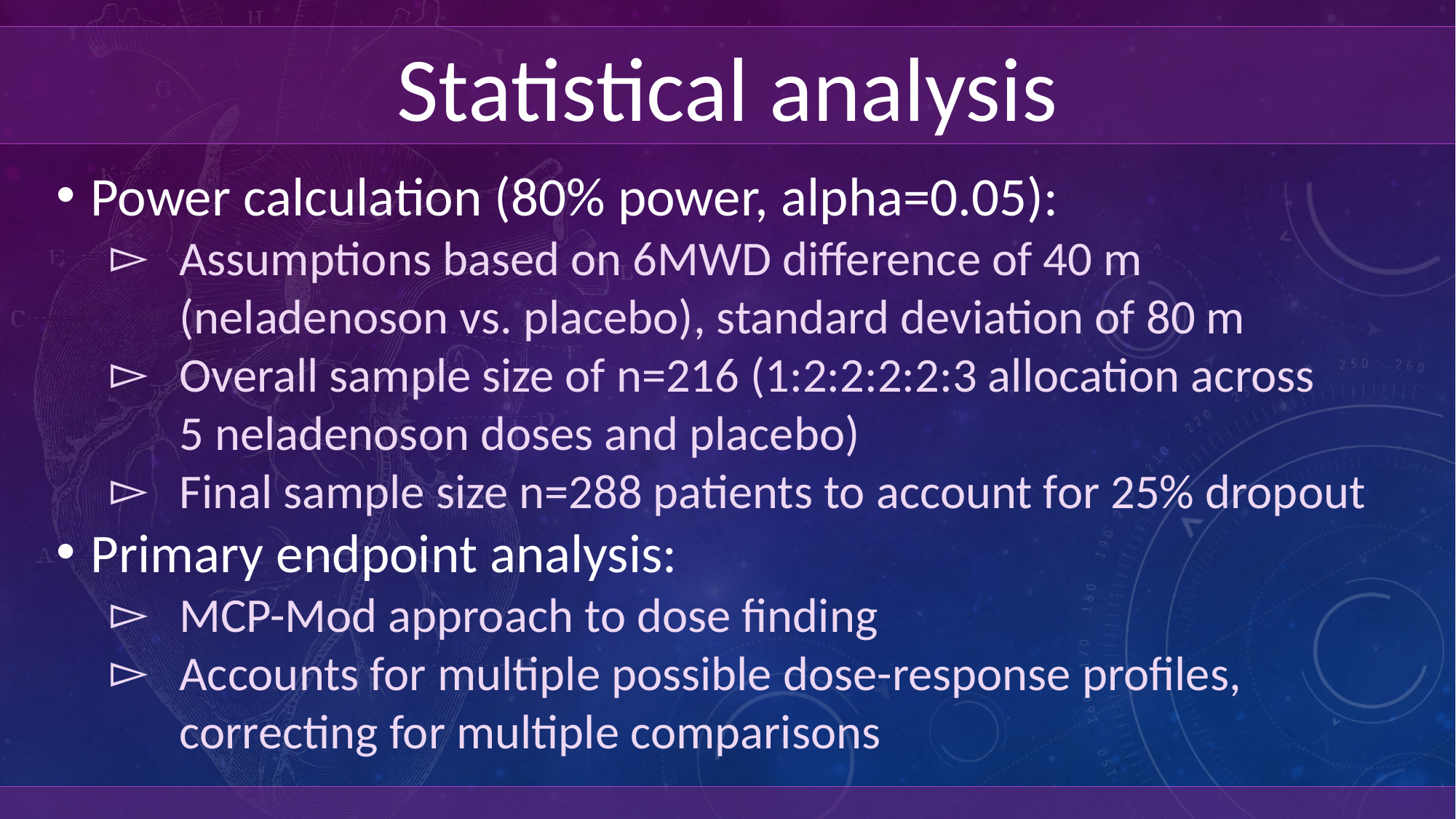

Statistical analysis
Power calculation (80% power, alpha=0.05):
Assumptions based on 6MWD difference of 40 m (neladenoson vs. placebo), standard deviation of 80 m
Overall sample size of n=216 (1:2:2:2:2:3 allocation across    5 neladenoson doses and placebo)
Final sample size n=288 patients to account for 25% dropout
Primary endpoint analysis:
MCP-Mod approach to dose finding
Accounts for multiple possible dose-response profiles, correcting for multiple comparisons